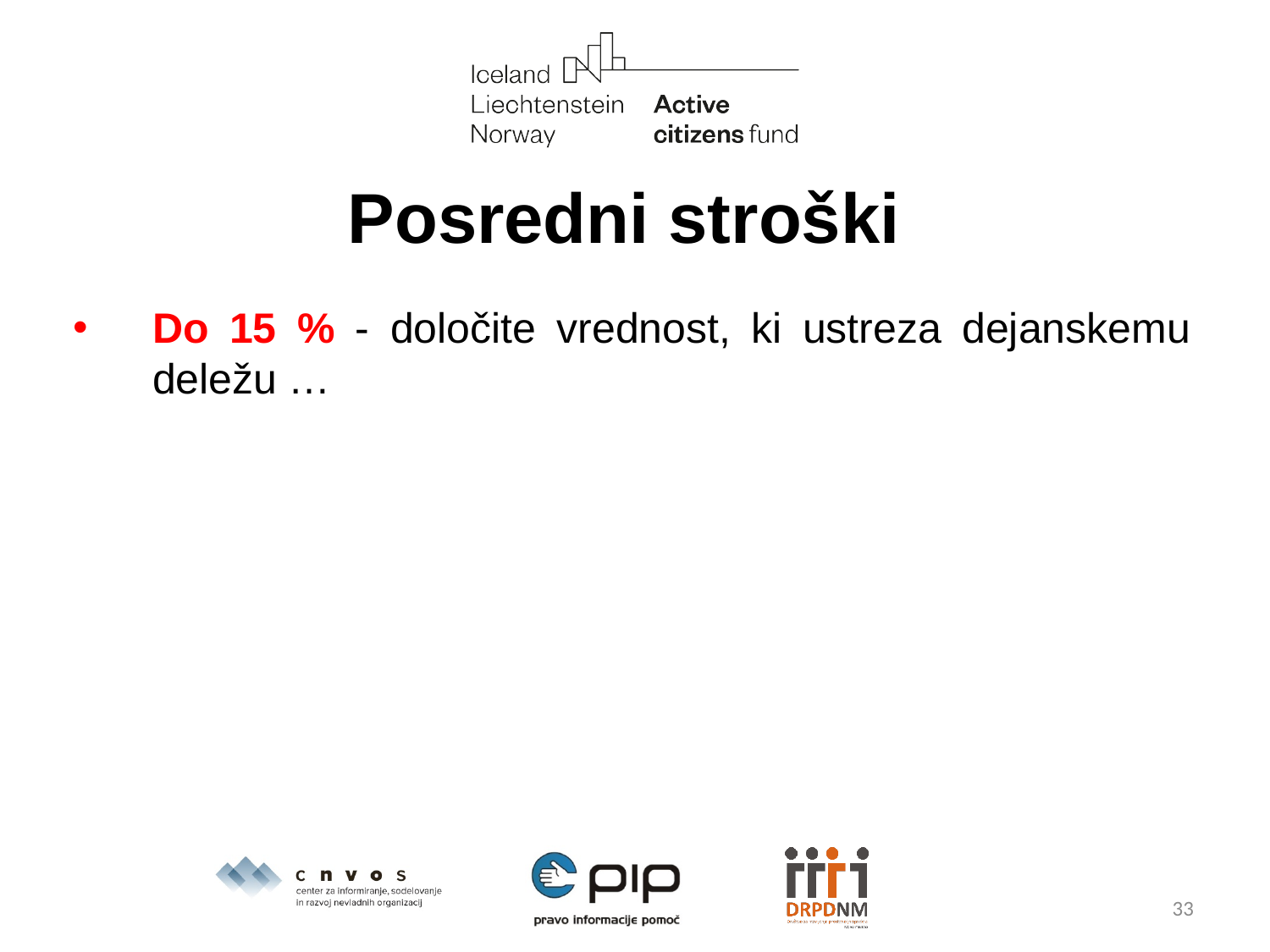

# Posredni stroški
Do 15 % - določite vrednost, ki ustreza dejanskemu deležu …

33